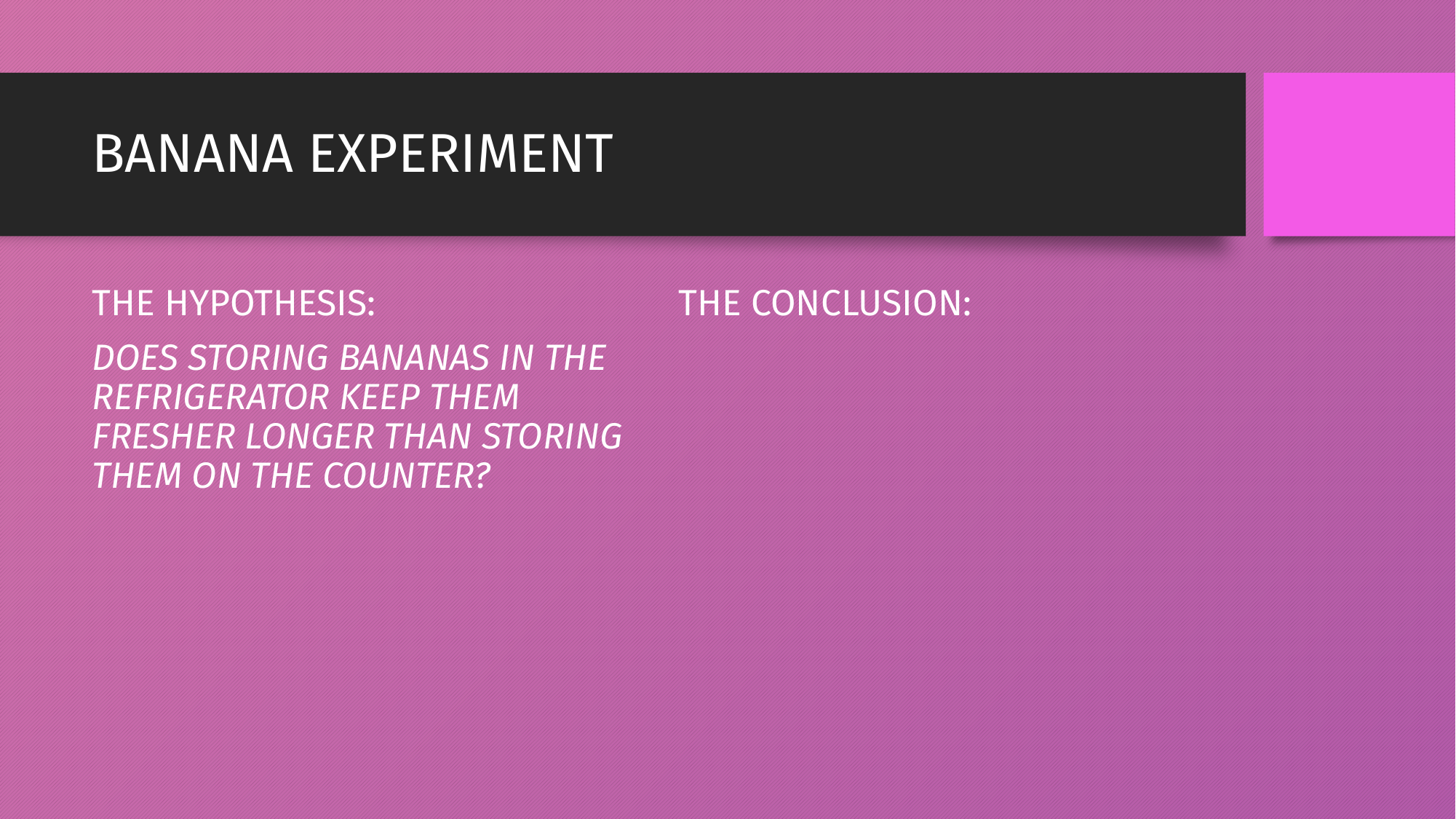

# BANANA EXPERIMENT
THE HYPOTHESIS:
DOES STORING BANANAS IN THE REFRIGERATOR KEEP THEM FRESHER LONGER THAN STORING THEM ON THE COUNTER?

THE CONCLUSION: